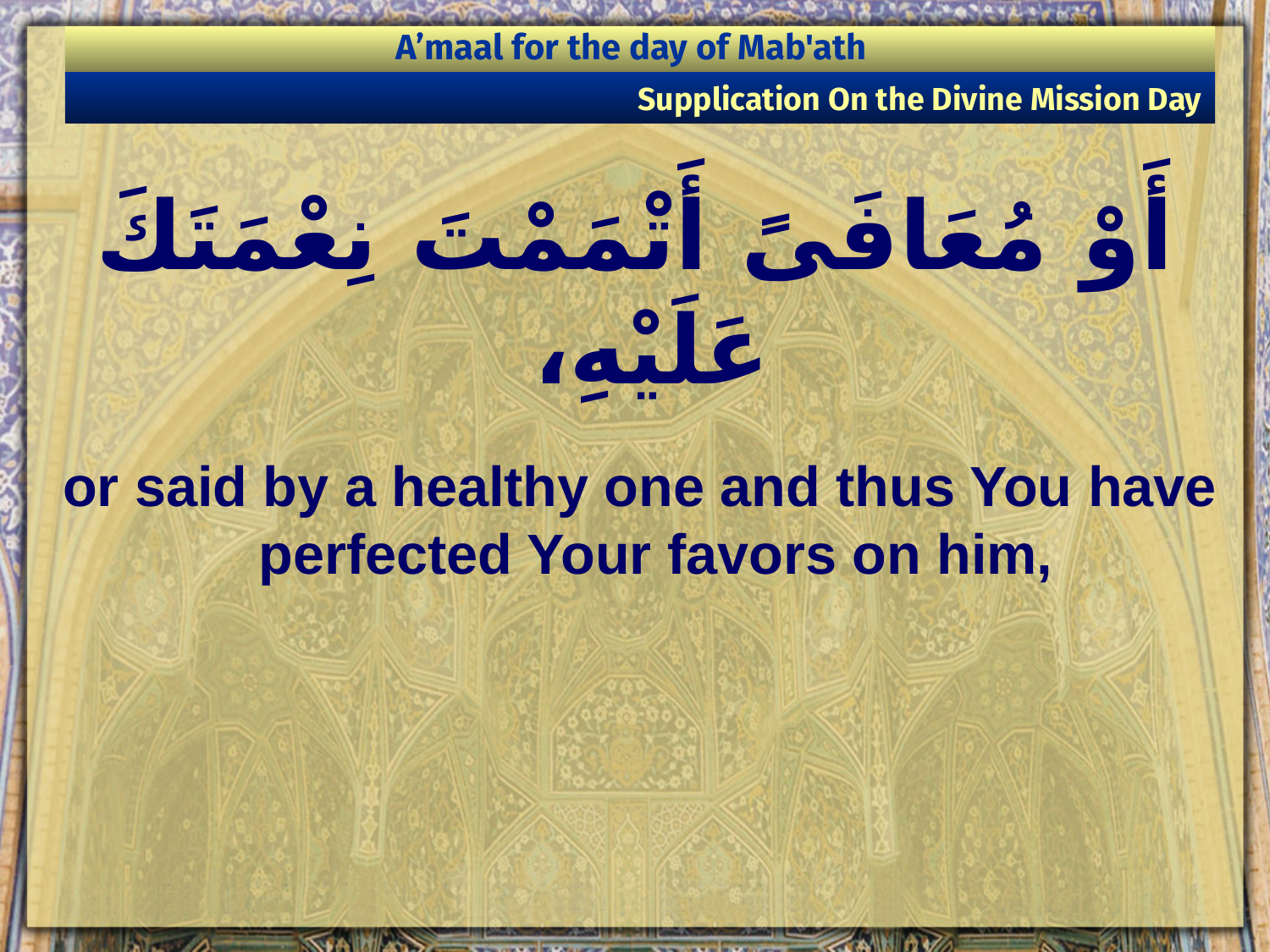

A’maal for the day of Mab'ath
Supplication On the Divine Mission Day
# أَوْ مُعَافَىً أَتْمَمْتَ نِعْمَتَكَ عَلَيْهِ،
or said by a healthy one and thus You have perfected Your favors on him,